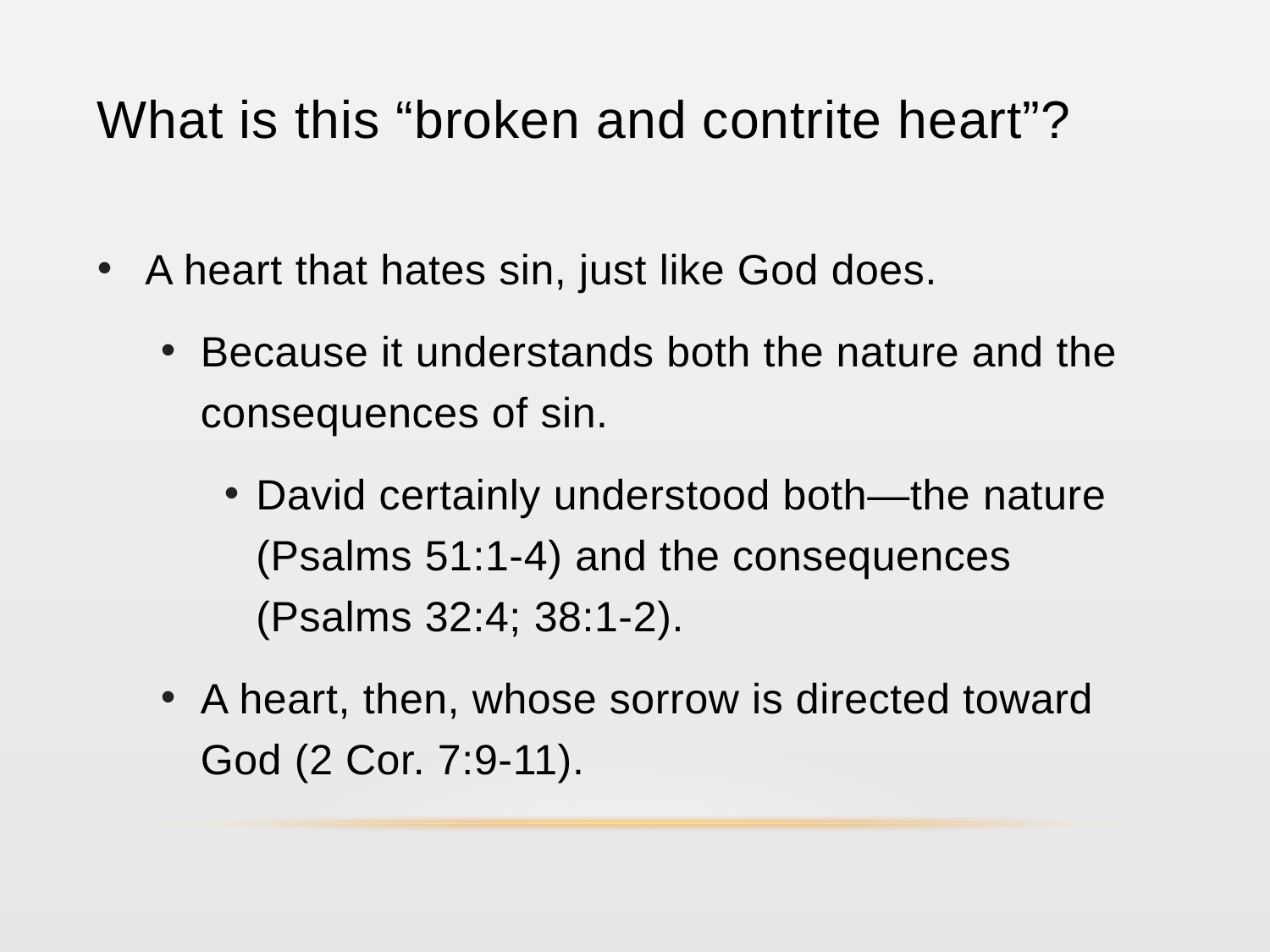

# What is this “broken and contrite heart”?
A heart that hates sin, just like God does.
Because it understands both the nature and the consequences of sin.
David certainly understood both—the nature (Psalms 51:1-4) and the consequences (Psalms 32:4; 38:1-2).
A heart, then, whose sorrow is directed toward God (2 Cor. 7:9-11).